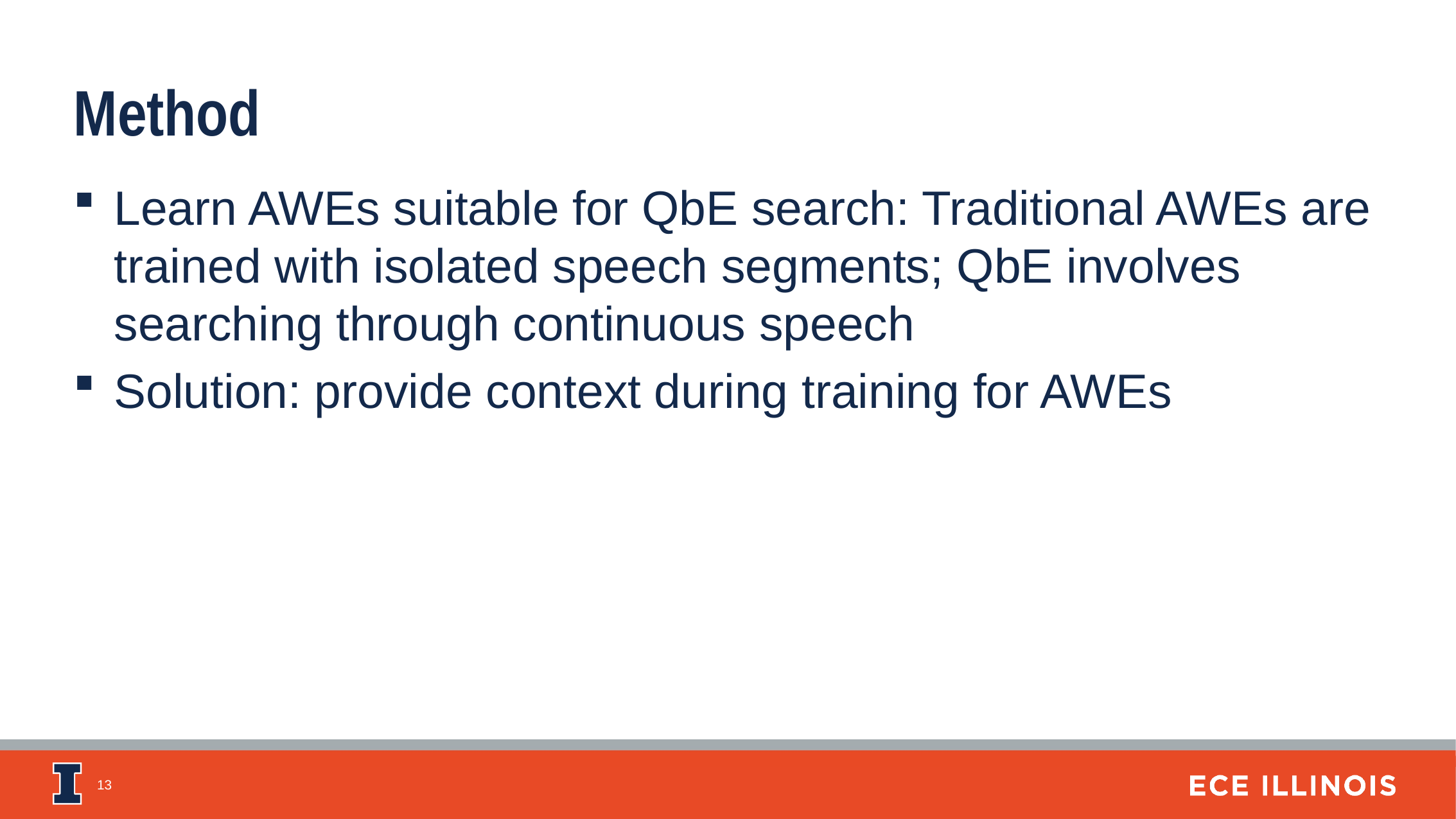

Method
Learn AWEs suitable for QbE search: Traditional AWEs are trained with isolated speech segments; QbE involves searching through continuous speech
Solution: provide context during training for AWEs

13